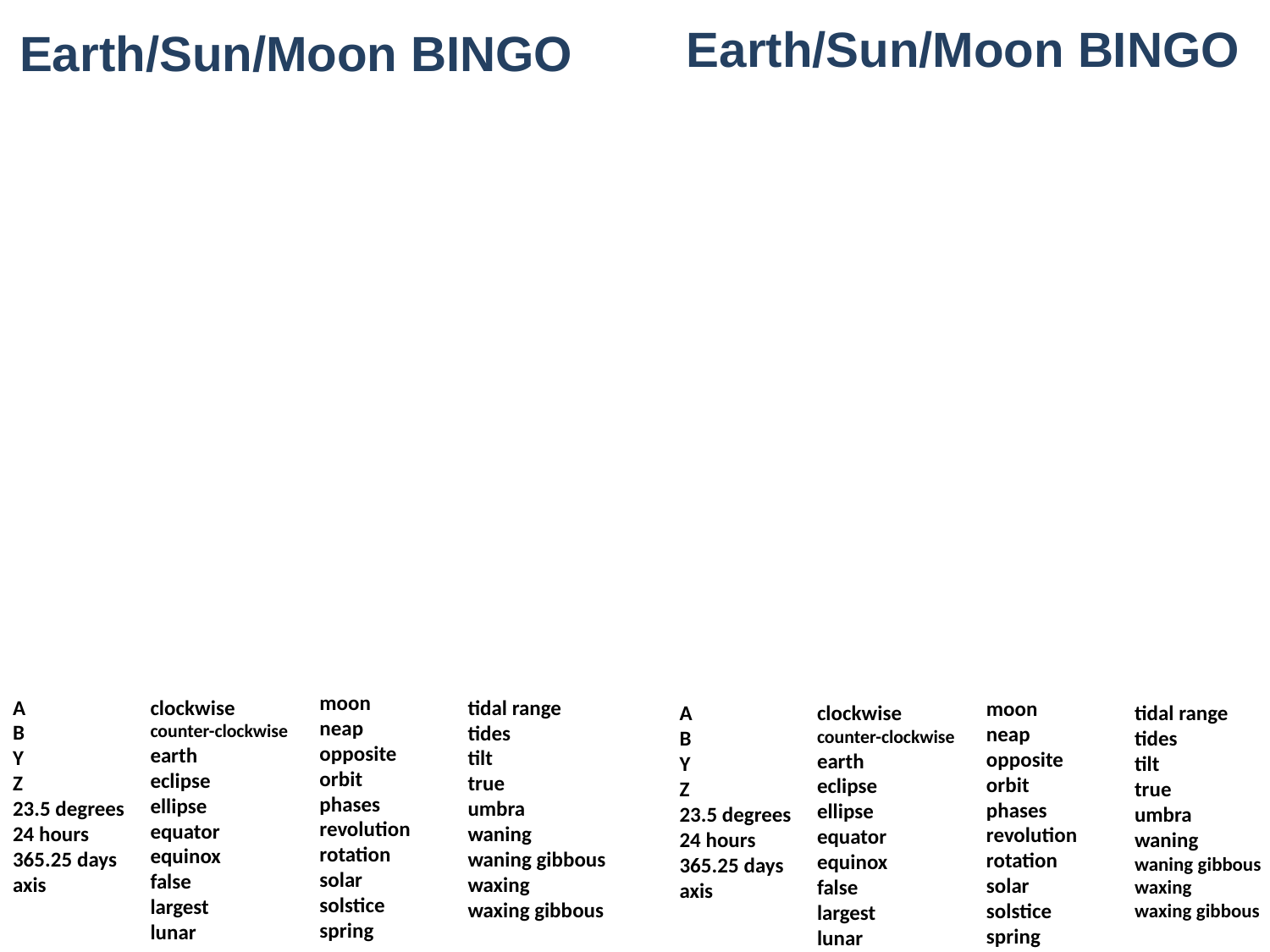

Earth/Sun/Moon BINGO
# Earth/Sun/Moon BINGO
|  |  |  |  |  |
| --- | --- | --- | --- | --- |
|  |  |  |  |  |
|  |  |  |  |  |
|  |  |  |  |  |
|  |  |  |  |  |
|  |  |  |  |  |
| --- | --- | --- | --- | --- |
|  |  |  |  |  |
|  |  |  |  |  |
|  |  |  |  |  |
|  |  |  |  |  |
moon
neap
opposite
orbit
phases
revolution
rotation
solar
solstice
spring
A
B
Y
Z
23.5 degrees
24 hours
365.25 days
axis

tidal range
tides
tilt
true
umbra
waning
waning gibbous
waxing
waxing gibbous
clockwise
counter-clockwise
earth
eclipse
ellipse
equator
equinox
false
largest
lunar
moon
neap
opposite
orbit
phases
revolution
rotation
solar
solstice
spring
A
B
Y
Z
23.5 degrees
24 hours
365.25 days
axis

tidal range
tides
tilt
true
umbra
waning
waning gibbous
waxing
waxing gibbous
clockwise
counter-clockwise
earth
eclipse
ellipse
equator
equinox
false
largest
lunar